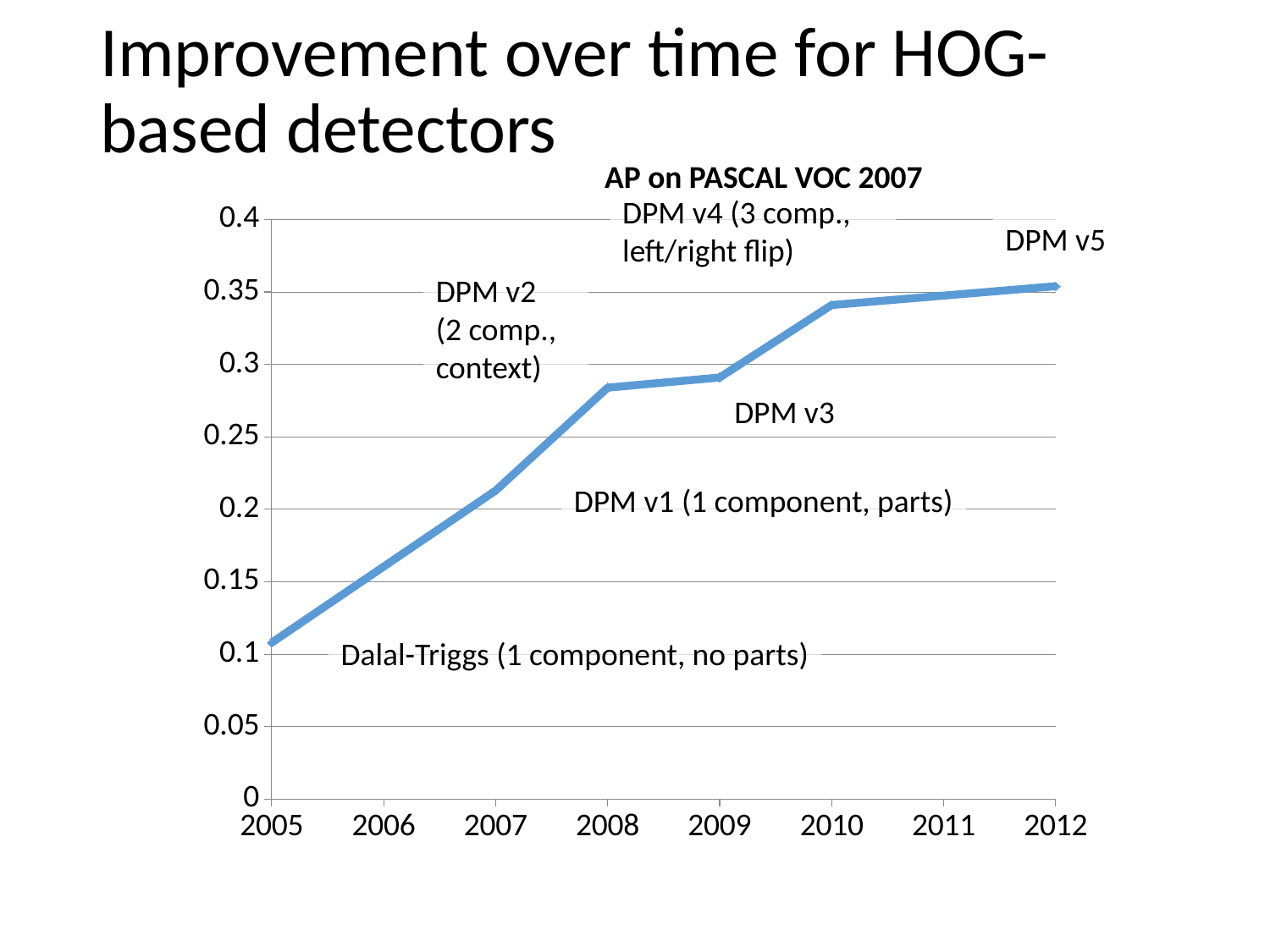

# Improvement over time for HOG-based detectors
AP on PASCAL VOC 2007
DPM v4 (3 comp., left/right flip)

### Chart

| Category |  |
|---|---|
DPM v5
DPM v2
(2 comp., context)
DPM v3
DPM v1 (1 component, parts)
Dalal-Triggs (1 component, no parts)